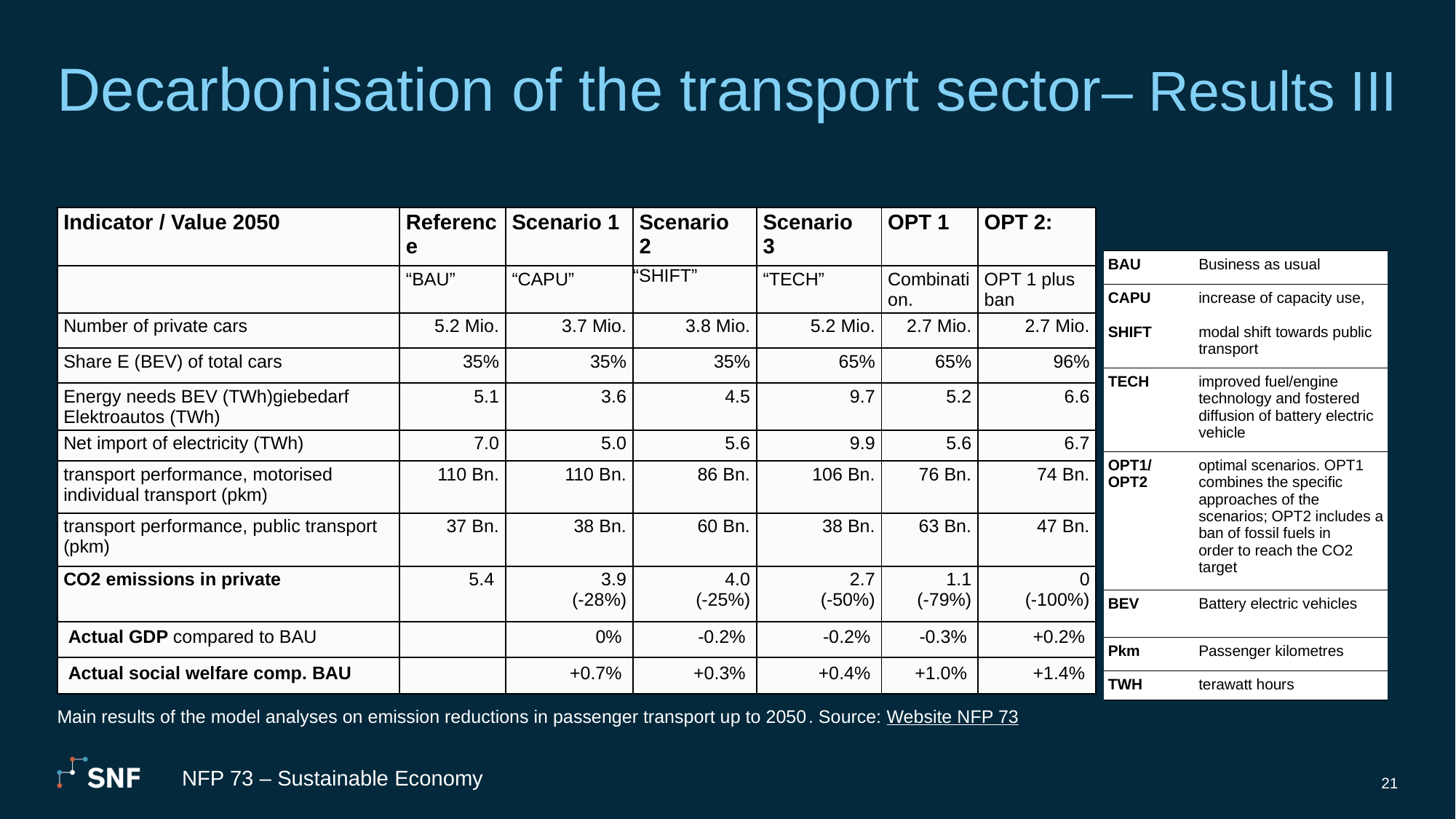

# Decarbonisation of the transport sector– Results III
| Indicator / Value 2050 | Reference | Scenario 1 | Scenario 2 | Scenario 3 | OPT 1 | OPT 2: |
| --- | --- | --- | --- | --- | --- | --- |
|  | “BAU” | “CAPU” | “SHIFT” | “TECH” | Combination. | OPT 1 plus ban |
| Number of private cars | 5.2 Mio. | 3.7 Mio. | 3.8 Mio. | 5.2 Mio. | 2.7 Mio. | 2.7 Mio. |
| Share E (BEV) of total cars | 35% | 35% | 35% | 65% | 65% | 96% |
| Energy needs BEV (TWh)giebedarf Elektroautos (TWh) | 5.1 | 3.6 | 4.5 | 9.7 | 5.2 | 6.6 |
| Net import of electricity (TWh) | 7.0 | 5.0 | 5.6 | 9.9 | 5.6 | 6.7 |
| transport performance, motorised individual transport (pkm) | 110 Bn. | 110 Bn. | 86 Bn. | 106 Bn. | 76 Bn. | 74 Bn. |
| transport performance, public transport (pkm) | 37 Bn. | 38 Bn. | 60 Bn. | 38 Bn. | 63 Bn. | 47 Bn. |
| CO2 emissions in private | 5.4 | 3.9 (-28%) | 4.0 (-25%) | 2.7 (-50%) | 1.1 (-79%) | 0 (-100%) |
| Actual GDP compared to BAU |  | 0% | -0.2% | -0.2% | -0.3% | +0.2% |
| Actual social welfare comp. BAU |  | +0.7% | +0.3% | +0.4% | +1.0% | +1.4% |
| BAU | Business as usual |
| --- | --- |
| CAPU SHIFT | increase of capacity use, modal shift towards public transport |
| TECH | improved fuel/engine technology and fostered diffusion of battery electric vehicle |
| OPT1/ OPT2 | optimal scenarios. OPT1 combines the specific approaches of the scenarios; OPT2 includes a ban of fossil fuels in order to reach the CO2 target |
| BEV | Battery electric vehicles |
| Pkm | Passenger kilometres |
| TWH | terawatt hours |
Main results of the model analyses on emission reductions in passenger transport up to 2050. Source: Website NFP 73
NFP 73 – Sustainable Economy
21